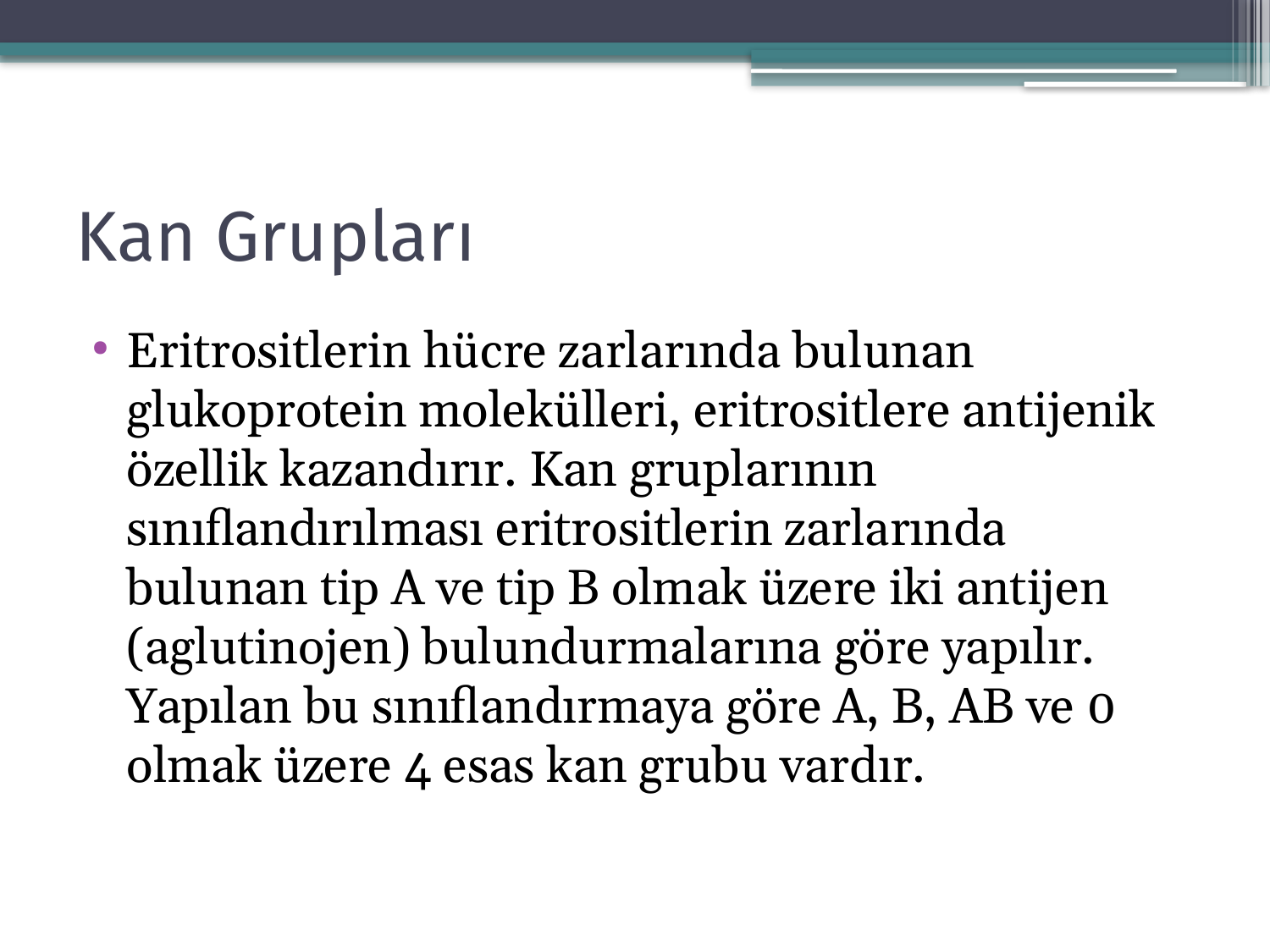

# Kan Grupları
Eritrositlerin hücre zarlarında bulunan glukoprotein molekülleri, eritrositlere antijenik özellik kazandırır. Kan gruplarının sınıflandırılması eritrositlerin zarlarında bulunan tip A ve tip B olmak üzere iki antijen (aglutinojen) bulundurmalarına göre yapılır. Yapılan bu sınıflandırmaya göre A, B, AB ve 0 olmak üzere 4 esas kan grubu vardır.